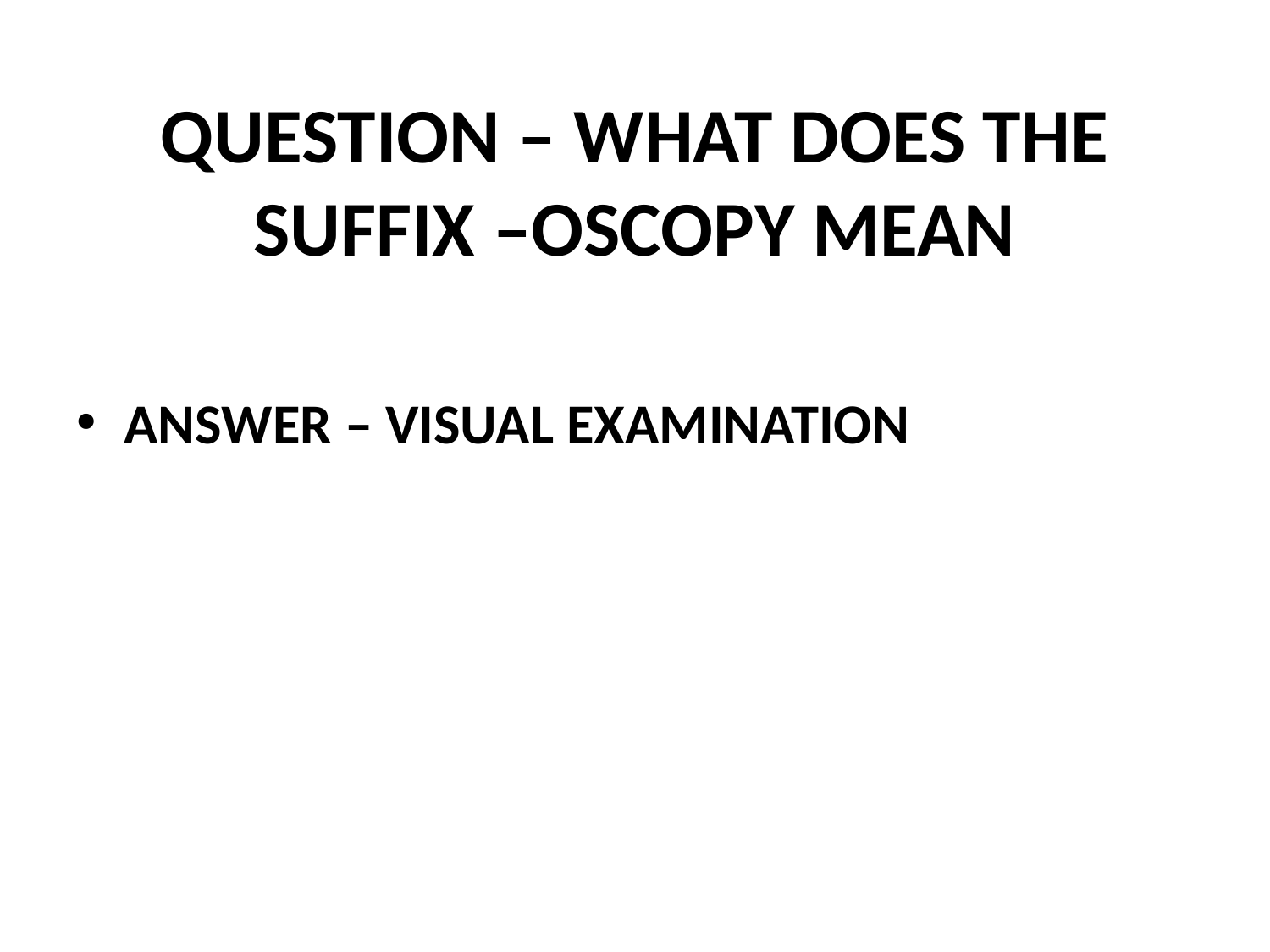

# QUESTION – WHAT DOES THE SUFFIX –OSCOPY MEAN
ANSWER – VISUAL EXAMINATION